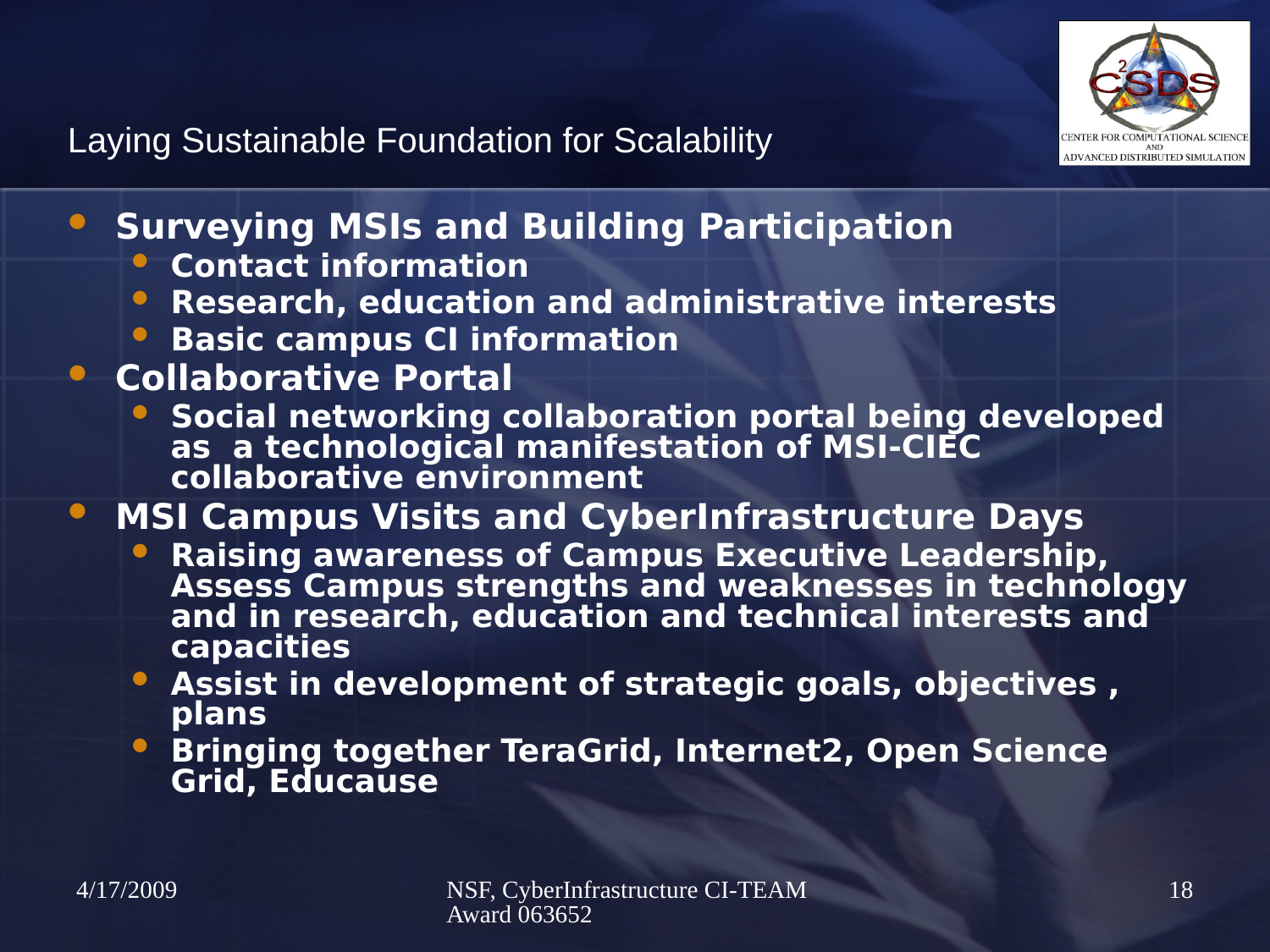

# Laying Sustainable Foundation for Scalability
Surveying MSIs and Building Participation
Contact information
Research, education and administrative interests
Basic campus CI information
Collaborative Portal
Social networking collaboration portal being developed as  a technological manifestation of MSI-CIEC collaborative environment
MSI Campus Visits and CyberInfrastructure Days
Raising awareness of Campus Executive Leadership, Assess Campus strengths and weaknesses in technology and in research, education and technical interests and capacities
Assist in development of strategic goals, objectives , plans
Bringing together TeraGrid, Internet2, Open Science Grid, Educause

4/17/2009
NSF, CyberInfrastructure CI-TEAM Award 063652
18